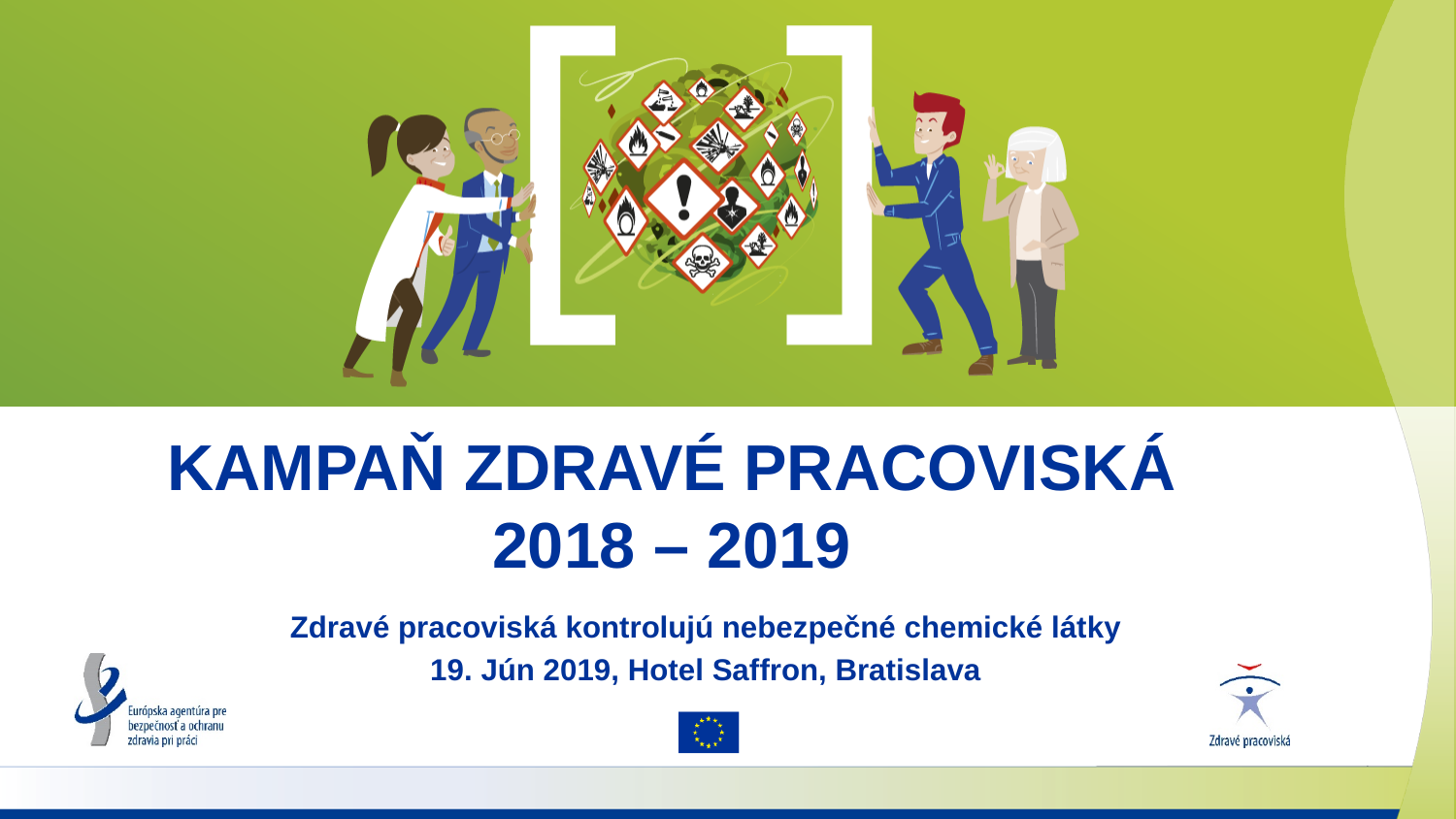

# KAMPAŇ ZDRAVÉ PRACOVISKÁ 2018 – 2019
Zdravé pracoviská kontrolujú nebezpečné chemické látky
19. Jún 2019, Hotel Saffron, Bratislava